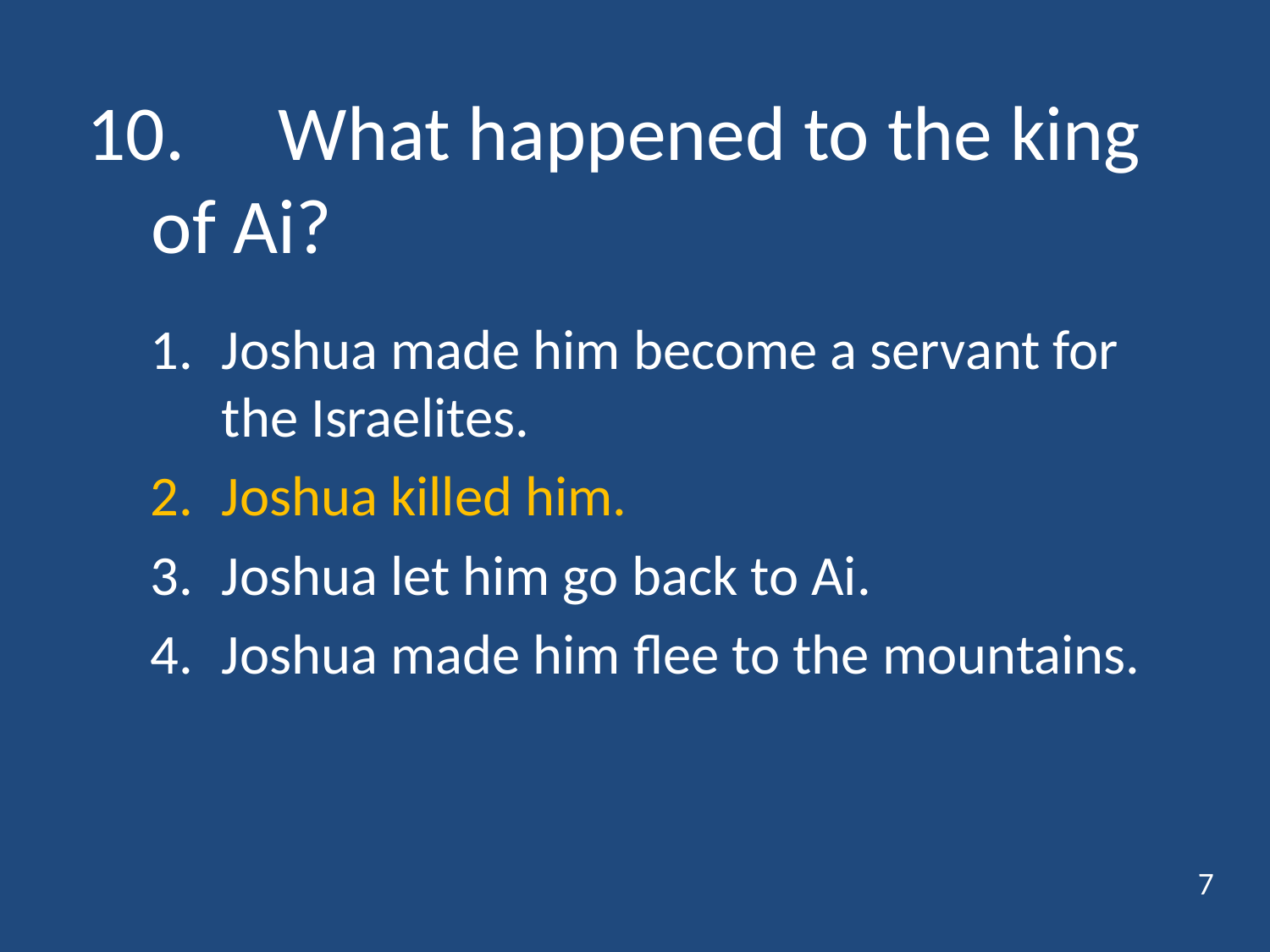

# 10.	What happened to the king of Ai?
Joshua made him become a servant for the Israelites.
Joshua killed him.
Joshua let him go back to Ai.
Joshua made him flee to the mountains.
7